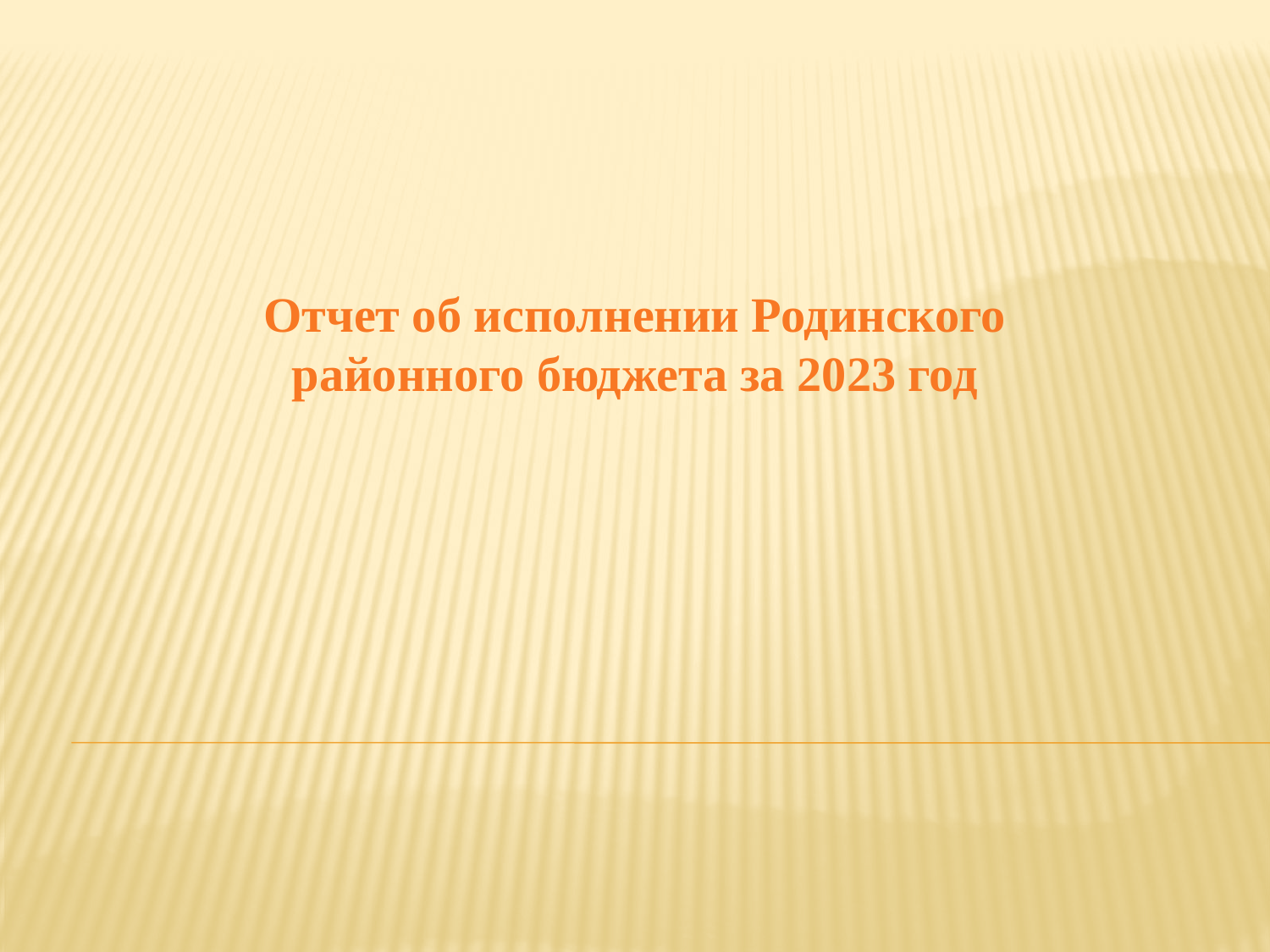

# Отчет об исполнении Родинского районного бюджета за 2023 год